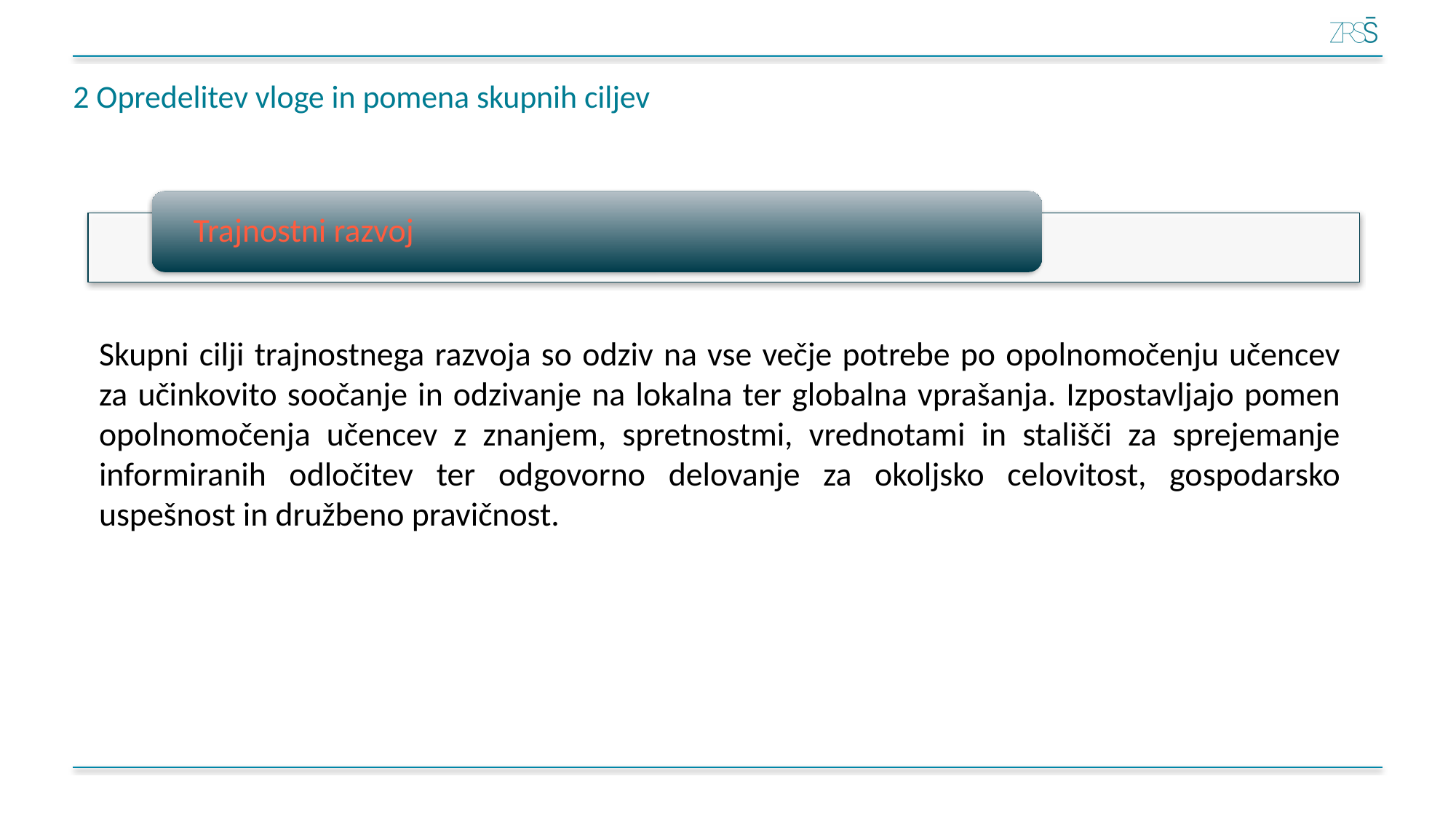

# 2 Opredelitev vloge in pomena skupnih ciljev
Trajnostni razvoj
Skupni cilji trajnostnega razvoja so odziv na vse večje potrebe po opolnomočenju učencev za učinkovito soočanje in odzivanje na lokalna ter globalna vprašanja. Izpostavljajo pomen opolnomočenja učencev z znanjem, spretnostmi, vrednotami in stališči za sprejemanje informiranih odločitev ter odgovorno delovanje za okoljsko celovitost, gospodarsko uspešnost in družbeno pravičnost.